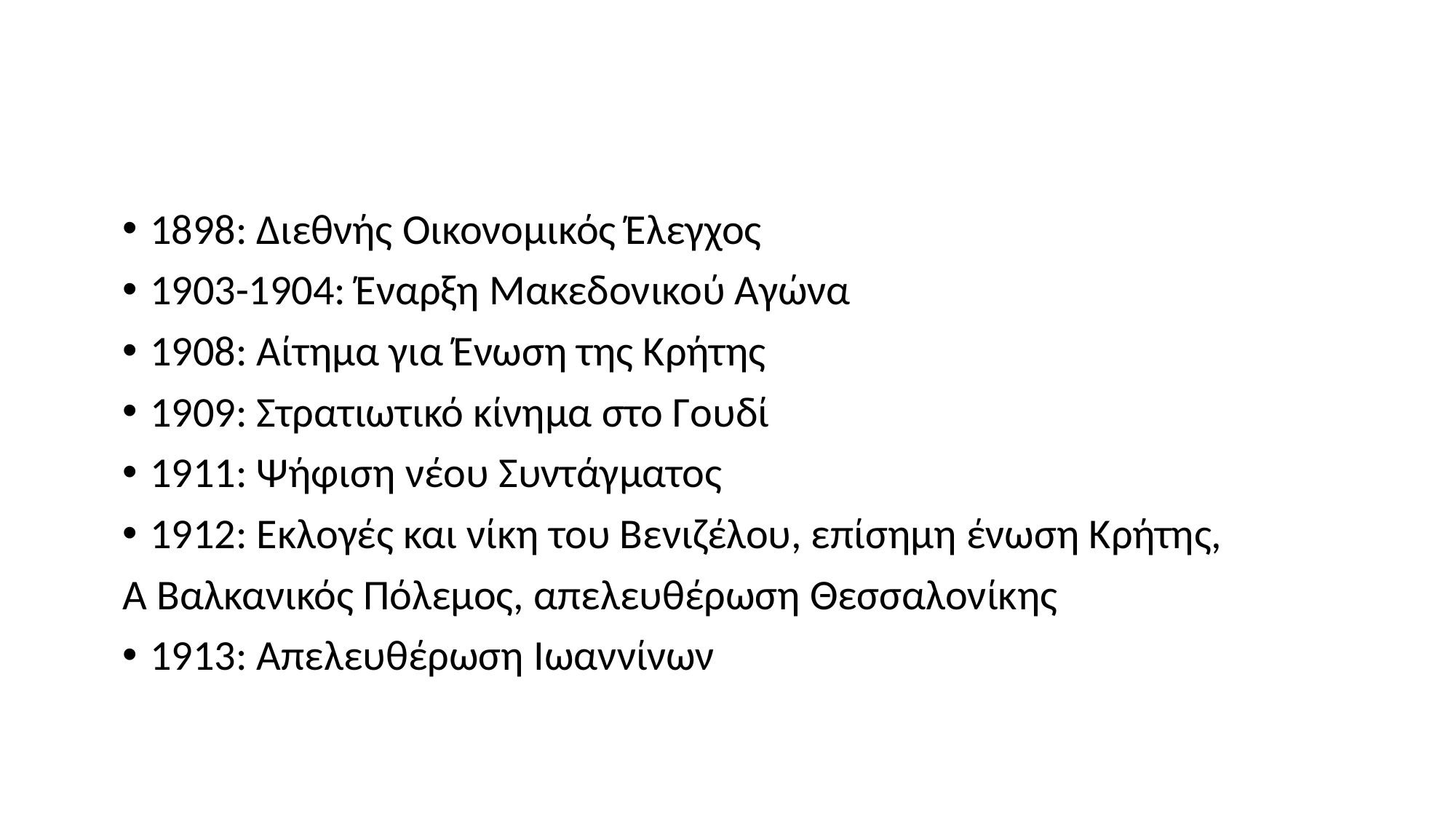

#
1898: Διεθνής Οικονομικός Έλεγχος
1903-1904: Έναρξη Μακεδονικού Αγώνα
1908: Αίτημα για Ένωση της Κρήτης
1909: Στρατιωτικό κίνημα στο Γουδί
1911: Ψήφιση νέου Συντάγματος
1912: Εκλογές και νίκη του Βενιζέλου, επίσημη ένωση Κρήτης,
Α Βαλκανικός Πόλεμος, απελευθέρωση Θεσσαλονίκης
1913: Απελευθέρωση Ιωαννίνων